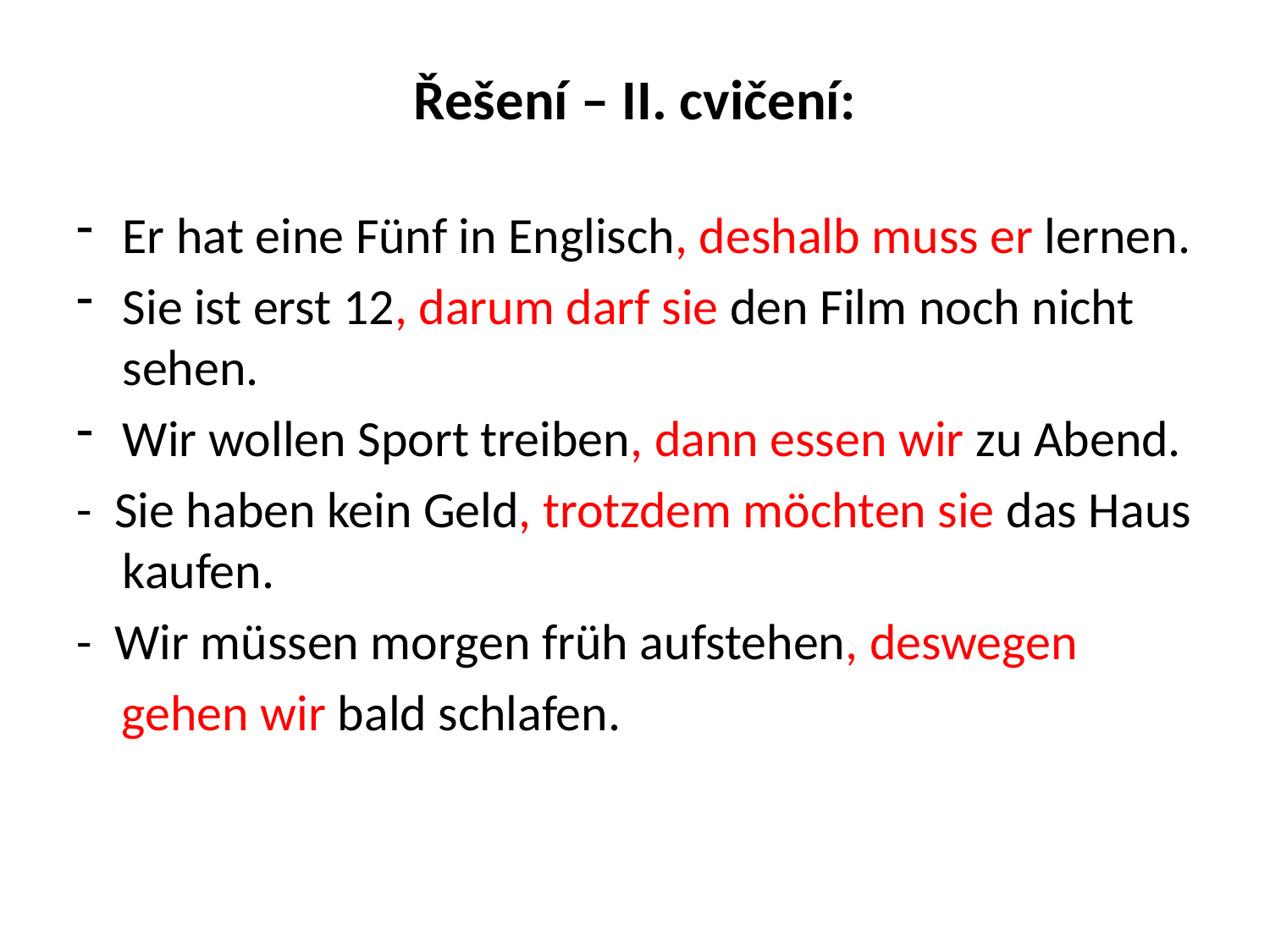

# Řešení – II. cvičení:
Er hat eine Fünf in Englisch, deshalb muss er lernen.
Sie ist erst 12, darum darf sie den Film noch nicht sehen.
Wir wollen Sport treiben, dann essen wir zu Abend.
-  Sie haben kein Geld, trotzdem möchten sie das Haus kaufen.
-  Wir müssen morgen früh aufstehen, deswegen
    gehen wir bald schlafen.